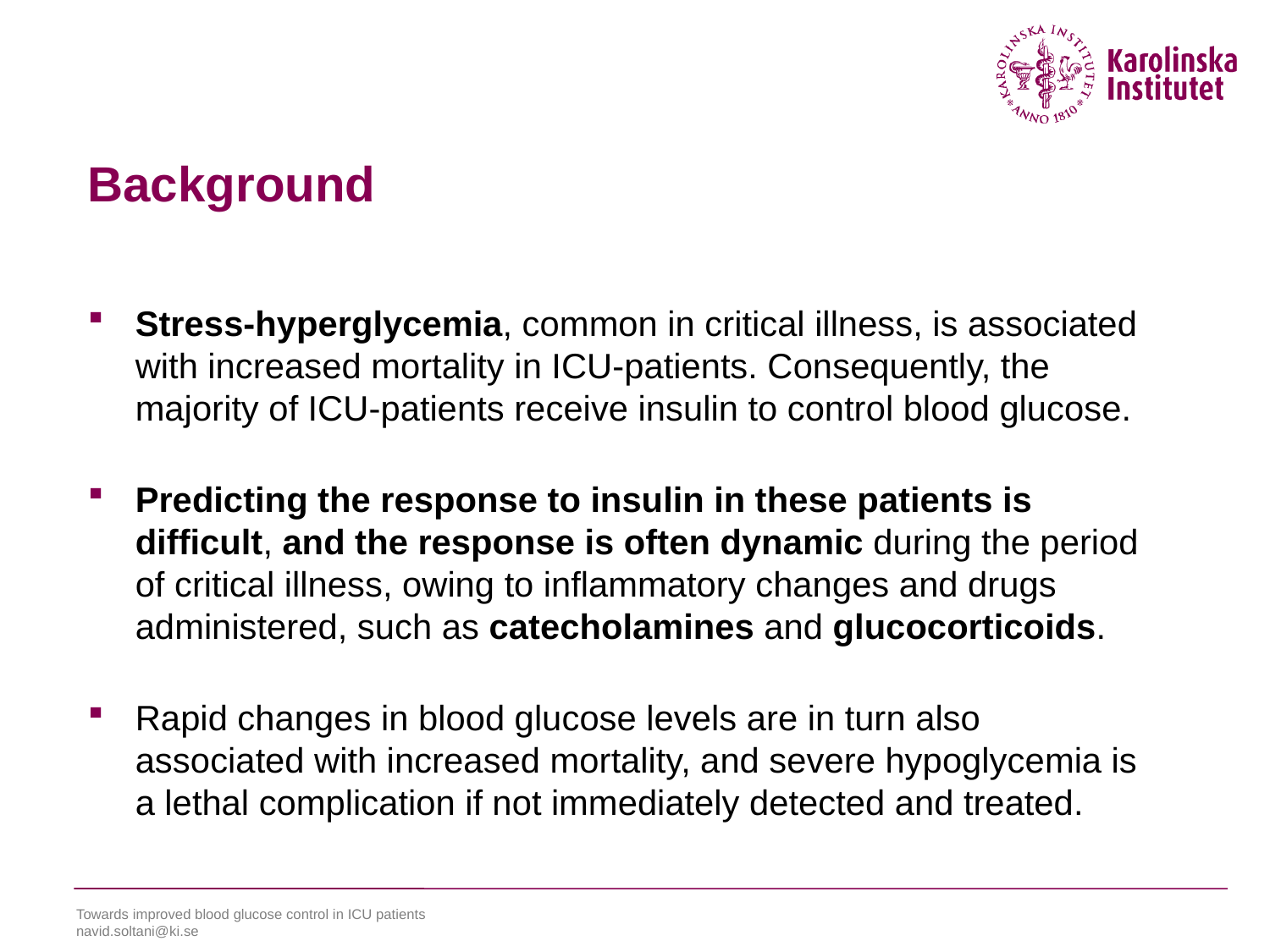

# Background
Stress-hyperglycemia, common in critical illness, is associated with increased mortality in ICU-patients. Consequently, the majority of ICU-patients receive insulin to control blood glucose.
Predicting the response to insulin in these patients is difficult, and the response is often dynamic during the period of critical illness, owing to inflammatory changes and drugs administered, such as catecholamines and glucocorticoids.
Rapid changes in blood glucose levels are in turn also associated with increased mortality, and severe hypoglycemia is a lethal complication if not immediately detected and treated.
Towards improved blood glucose control in ICU patients  navid.soltani@ki.se